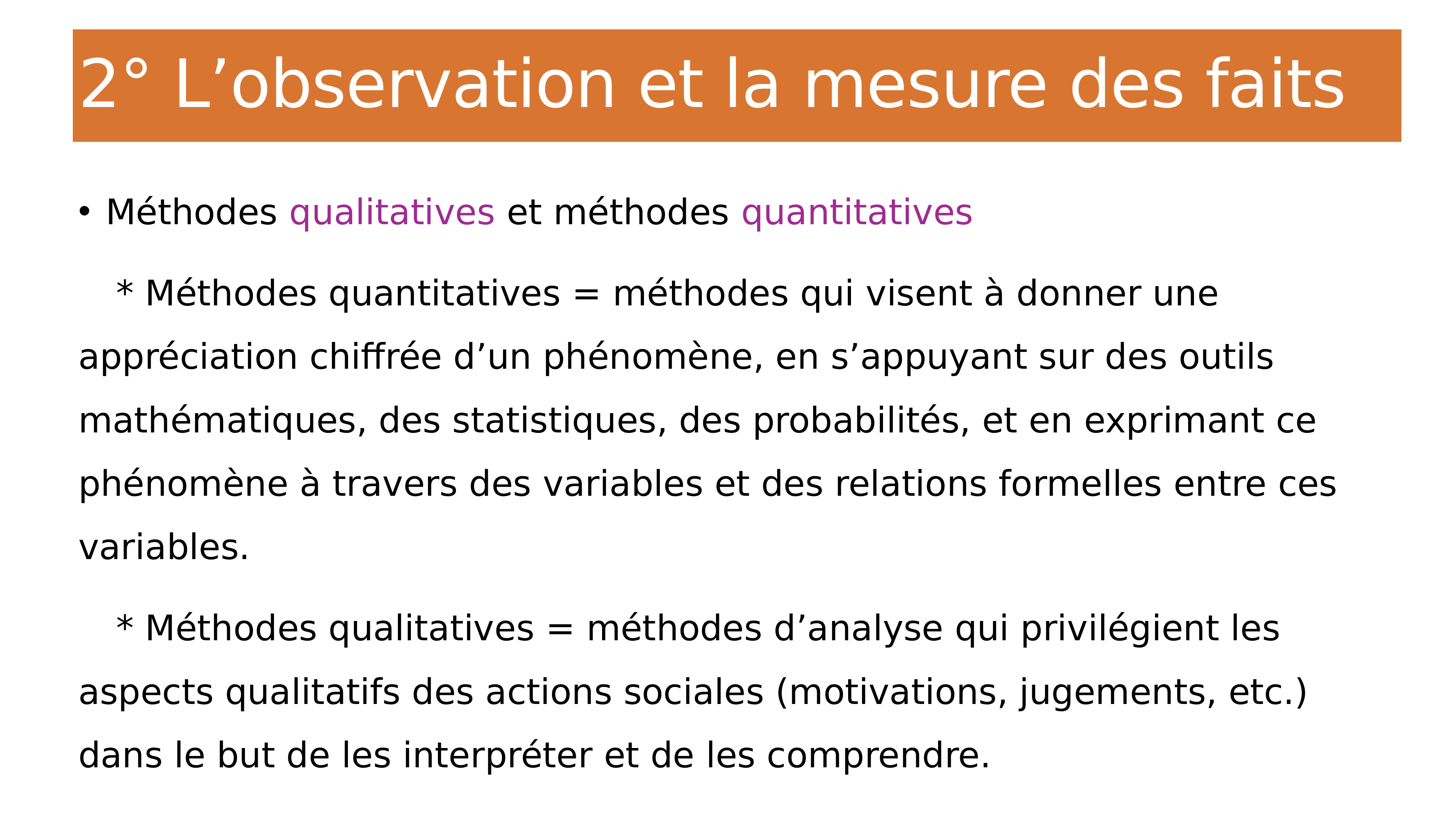

# 2° L’observation et la mesure des faits
Méthodes qualitatives et méthodes quantitatives
* Méthodes quantitatives = méthodes qui visent à donner une appréciation chiffrée d’un phénomène, en s’appuyant sur des outils mathématiques, des statistiques, des probabilités, et en exprimant ce phénomène à travers des variables et des relations formelles entre ces variables.
* Méthodes qualitatives = méthodes d’analyse qui privilégient les aspects qualitatifs des actions sociales (motivations, jugements, etc.) dans le but de les interpréter et de les comprendre.